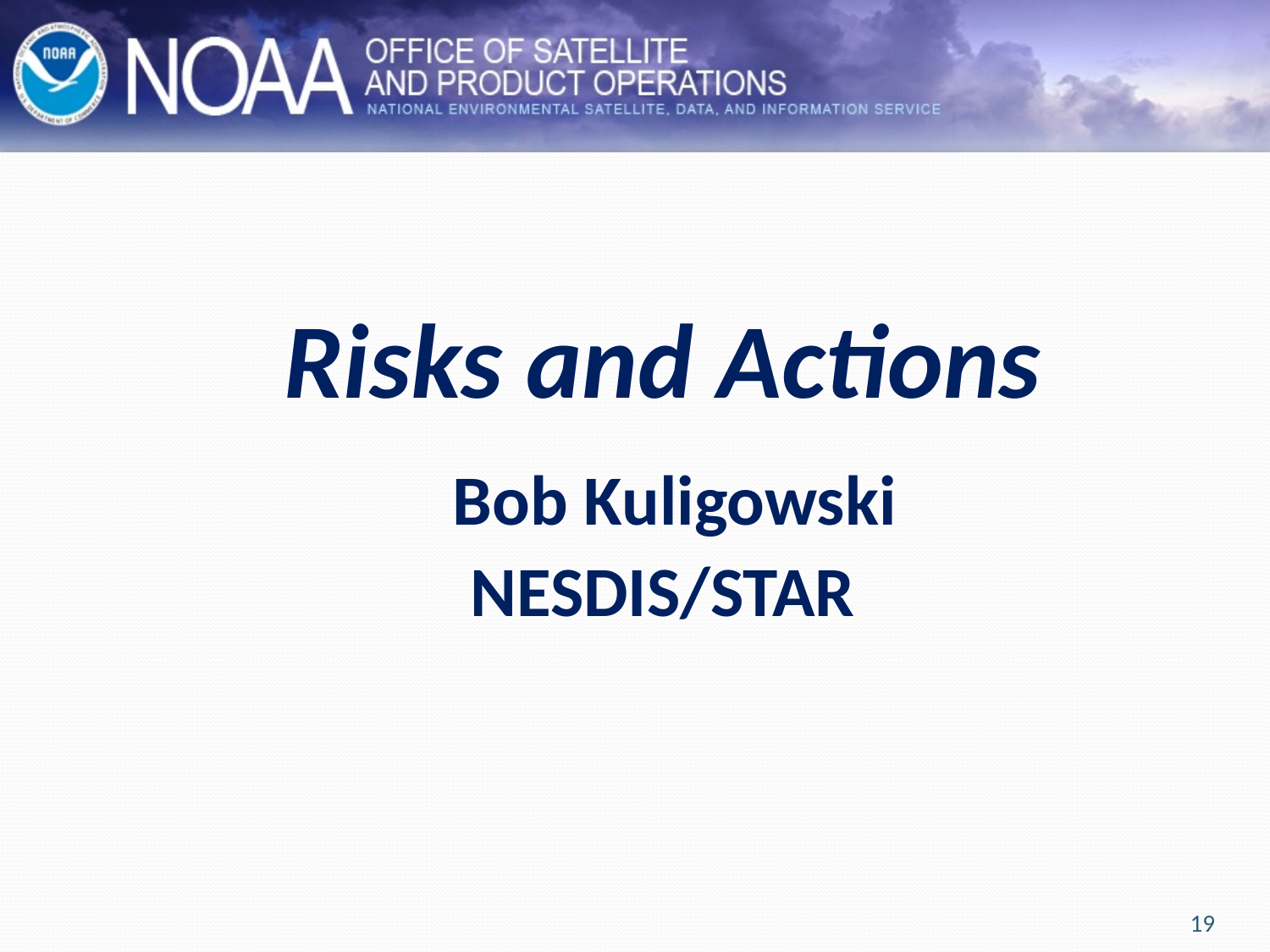

Risks and Actions
 Bob Kuligowski
NESDIS/STAR

19